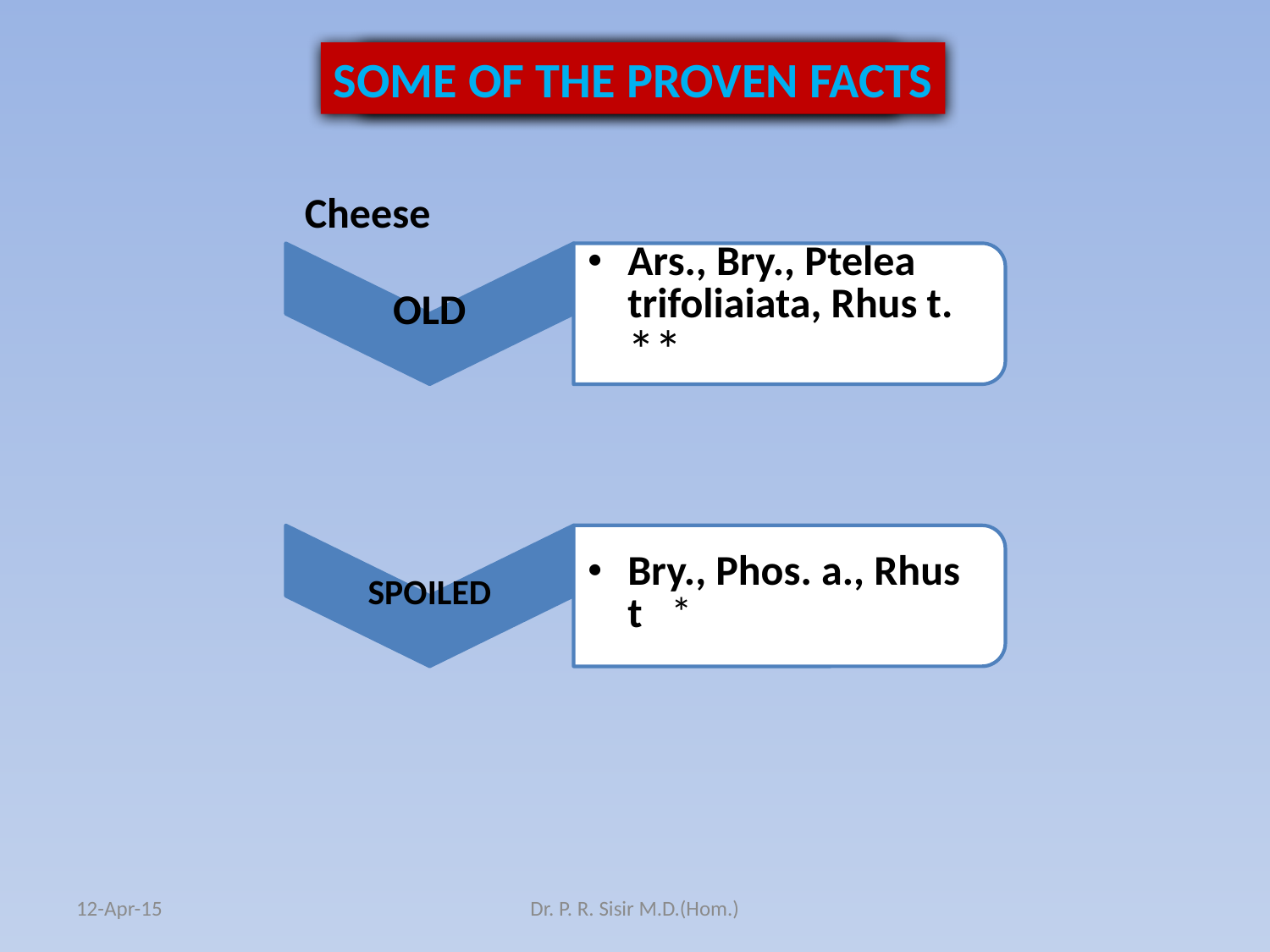

SOME OF THE PROVEN FACTS
ROLE OF HOMOEOPATHY
Cheese
OLD
Ars., Bry., Ptelea trifoliaiata, Rhus t. **
SPOILED
Bry., Phos. a., Rhus t   *
12-Apr-15
Dr. P. R. Sisir M.D.(Hom.)